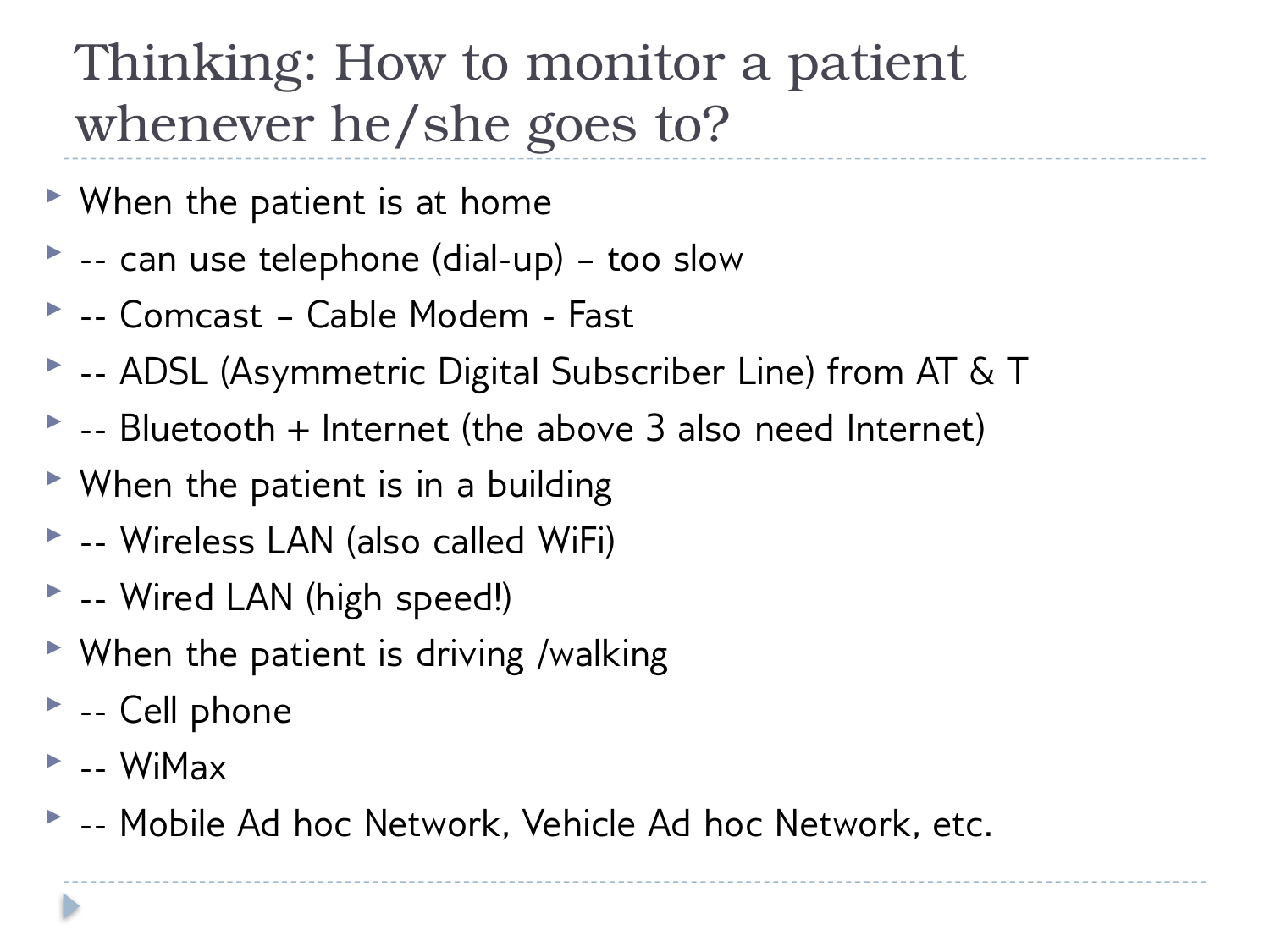

# Thinking: How to monitor a patient whenever he/she goes to?
When the patient is at home
-- can use telephone (dial-up) – too slow
-- Comcast – Cable Modem - Fast
-- ADSL (Asymmetric Digital Subscriber Line) from AT & T
-- Bluetooth + Internet (the above 3 also need Internet)
When the patient is in a building
-- Wireless LAN (also called WiFi)
-- Wired LAN (high speed!)
When the patient is driving /walking
-- Cell phone
-- WiMax
-- Mobile Ad hoc Network, Vehicle Ad hoc Network, etc.